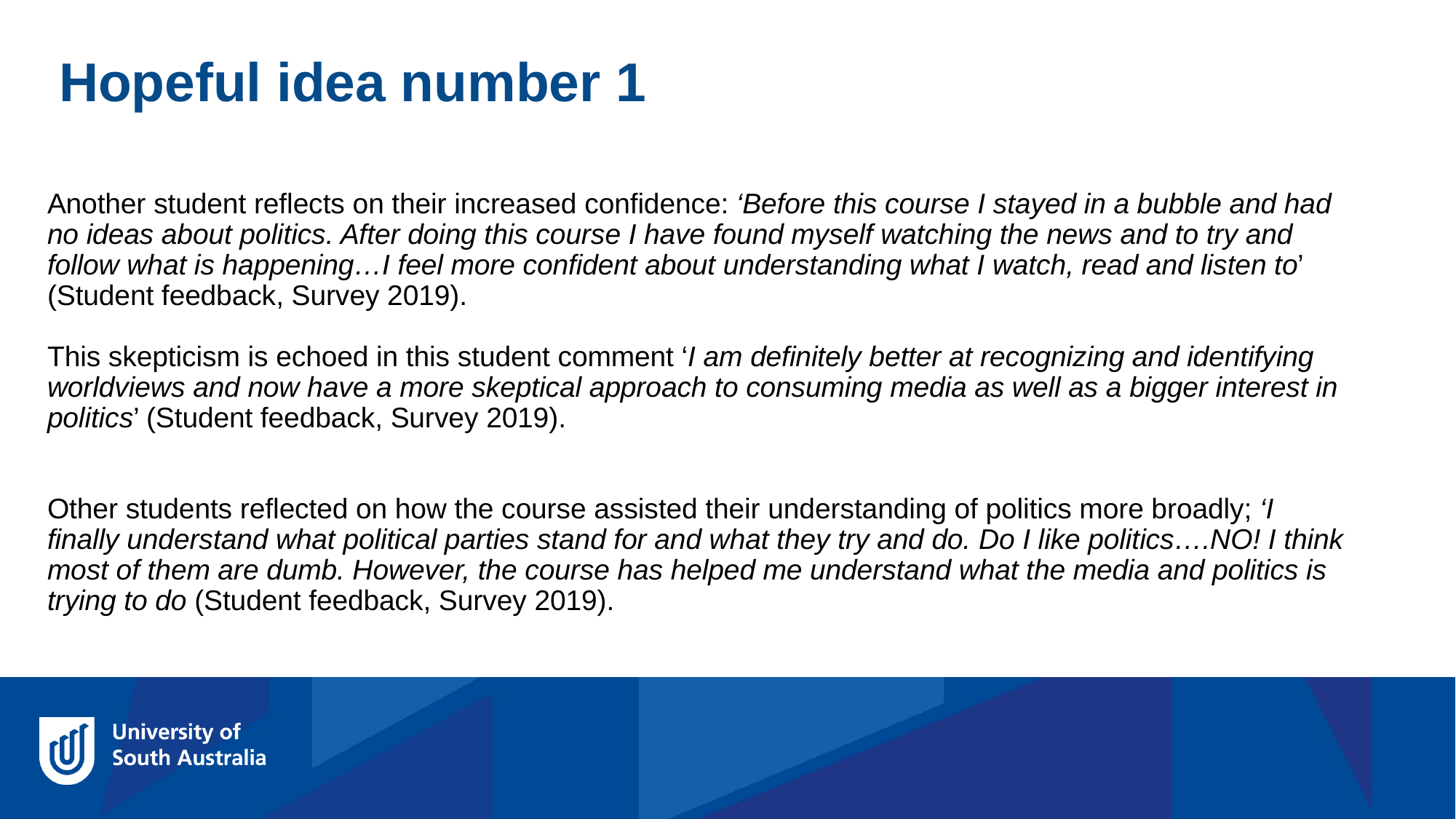

Hopeful idea number 1

Another student reflects on their increased confidence: ‘Before this course I stayed in a bubble and had no ideas about politics. After doing this course I have found myself watching the news and to try and follow what is happening…I feel more confident about understanding what I watch, read and listen to’ (Student feedback, Survey 2019).

This skepticism is echoed in this student comment ‘I am definitely better at recognizing and identifying worldviews and now have a more skeptical approach to consuming media as well as a bigger interest in politics’ (Student feedback, Survey 2019).

Other students reflected on how the course assisted their understanding of politics more broadly; ‘I finally understand what political parties stand for and what they try and do. Do I like politics….NO! I think most of them are dumb. However, the course has helped me understand what the media and politics is trying to do (Student feedback, Survey 2019).